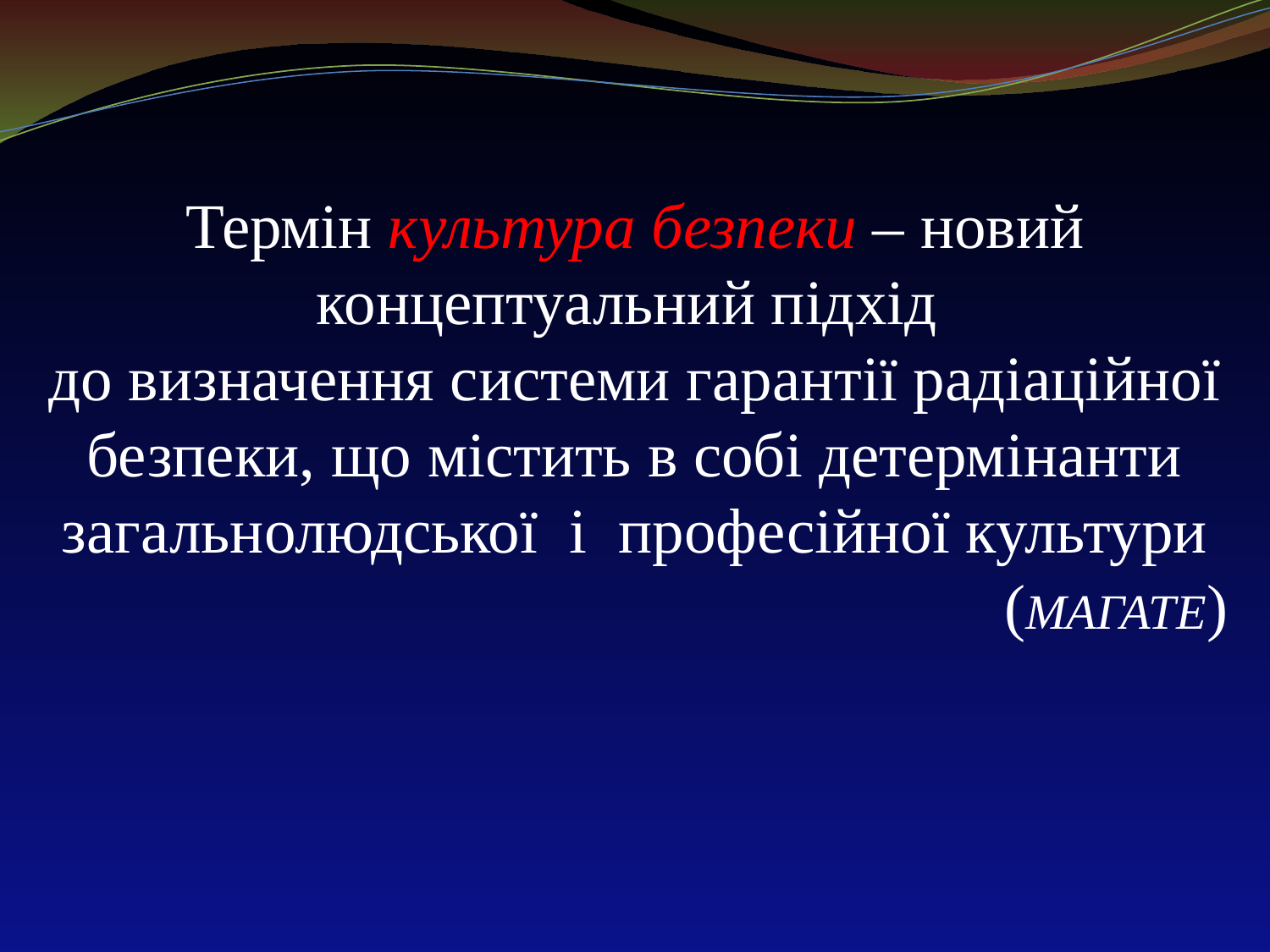

Термін культура безпеки ‒ новий концептуальний підхід
до визначення системи гарантії радіаційної безпеки, що містить в собі детермінанти
загальнолюдської  і  професійної культури
(МАГАТЕ)